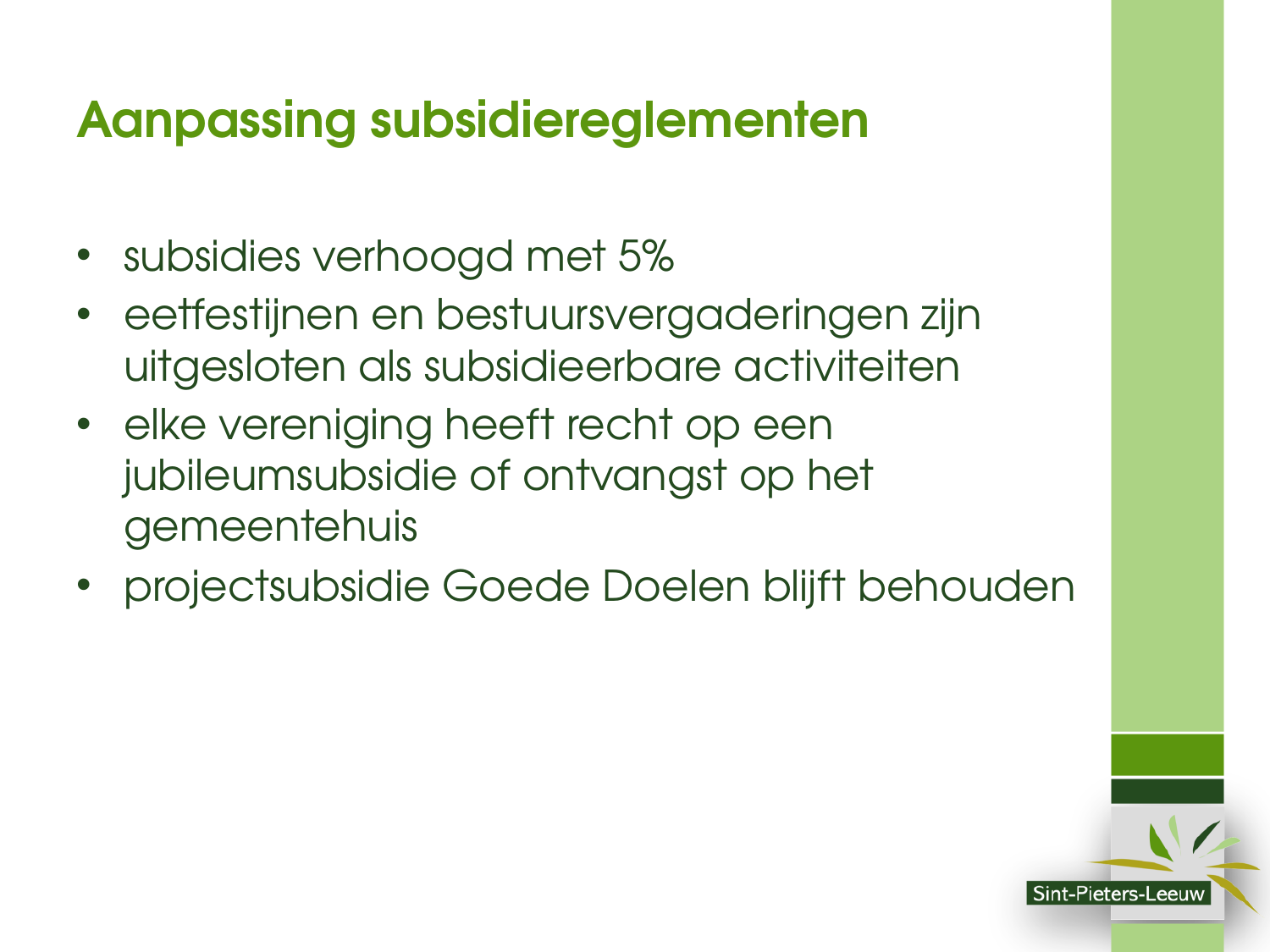

# Aanpassing subsidiereglementen
subsidies verhoogd met 5%
eetfestijnen en bestuursvergaderingen zijn uitgesloten als subsidieerbare activiteiten
elke vereniging heeft recht op een jubileumsubsidie of ontvangst op het gemeentehuis
projectsubsidie Goede Doelen blijft behouden